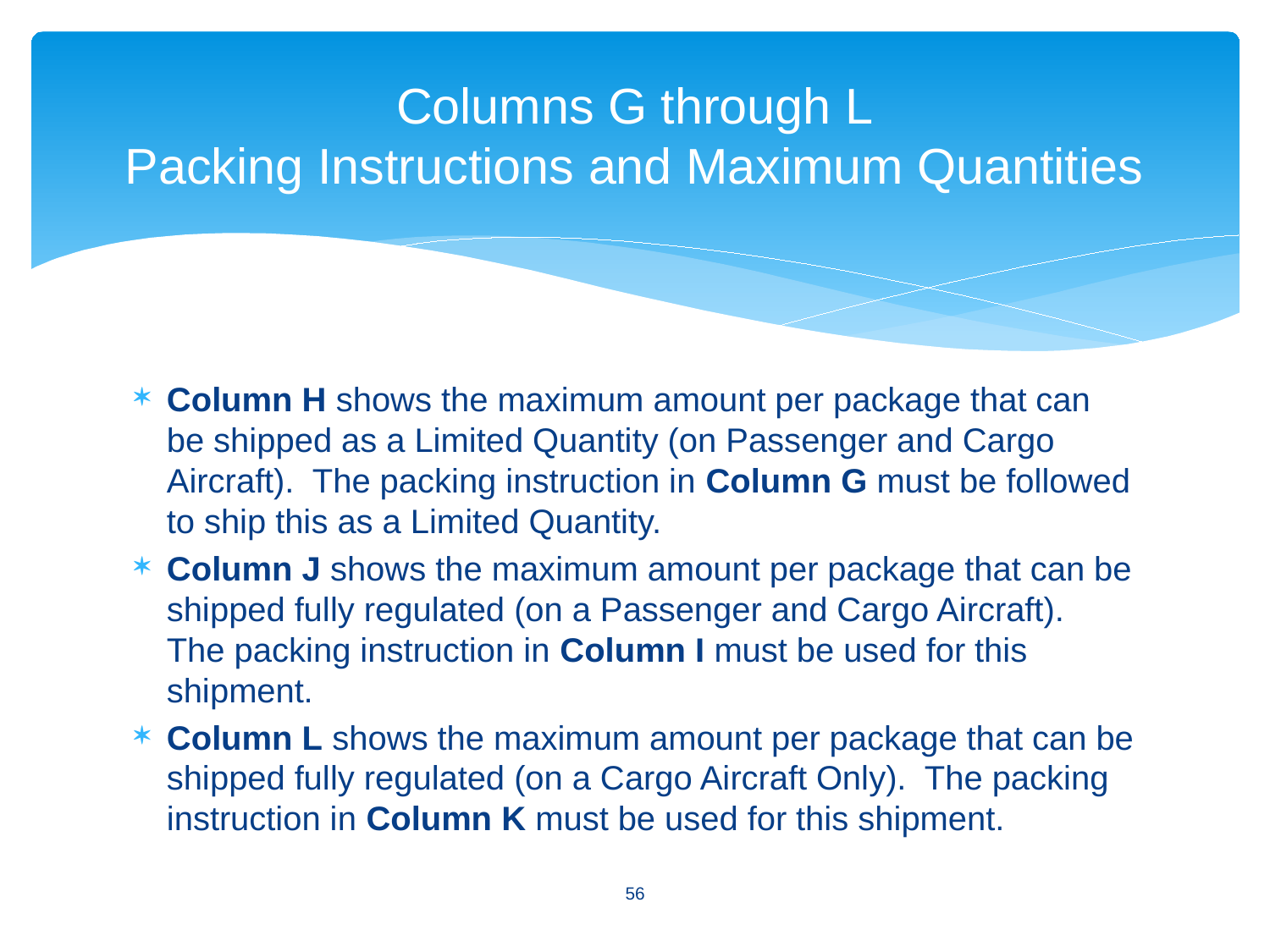

# Columns G through L Packing Instructions and Maximum Quantities
Column H shows the maximum amount per package that can be shipped as a Limited Quantity (on Passenger and Cargo Aircraft).  The packing instruction in Column G must be followed to ship this as a Limited Quantity.
Column J shows the maximum amount per package that can be shipped fully regulated (on a Passenger and Cargo Aircraft).  The packing instruction in Column I must be used for this shipment.
Column L shows the maximum amount per package that can be shipped fully regulated (on a Cargo Aircraft Only).  The packing instruction in Column K must be used for this shipment.

56